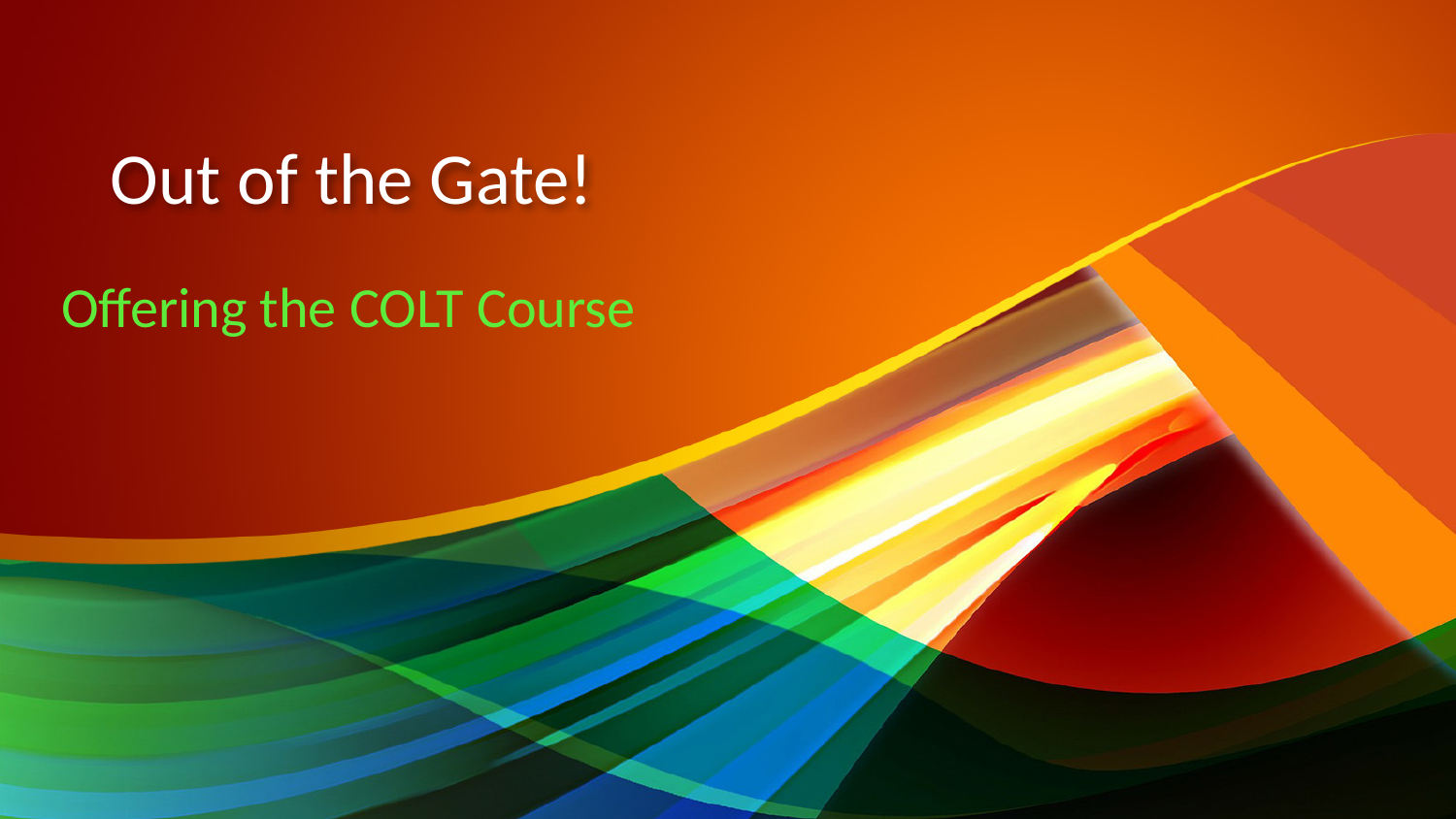

# Out of the Gate!
Offering the COLT Course